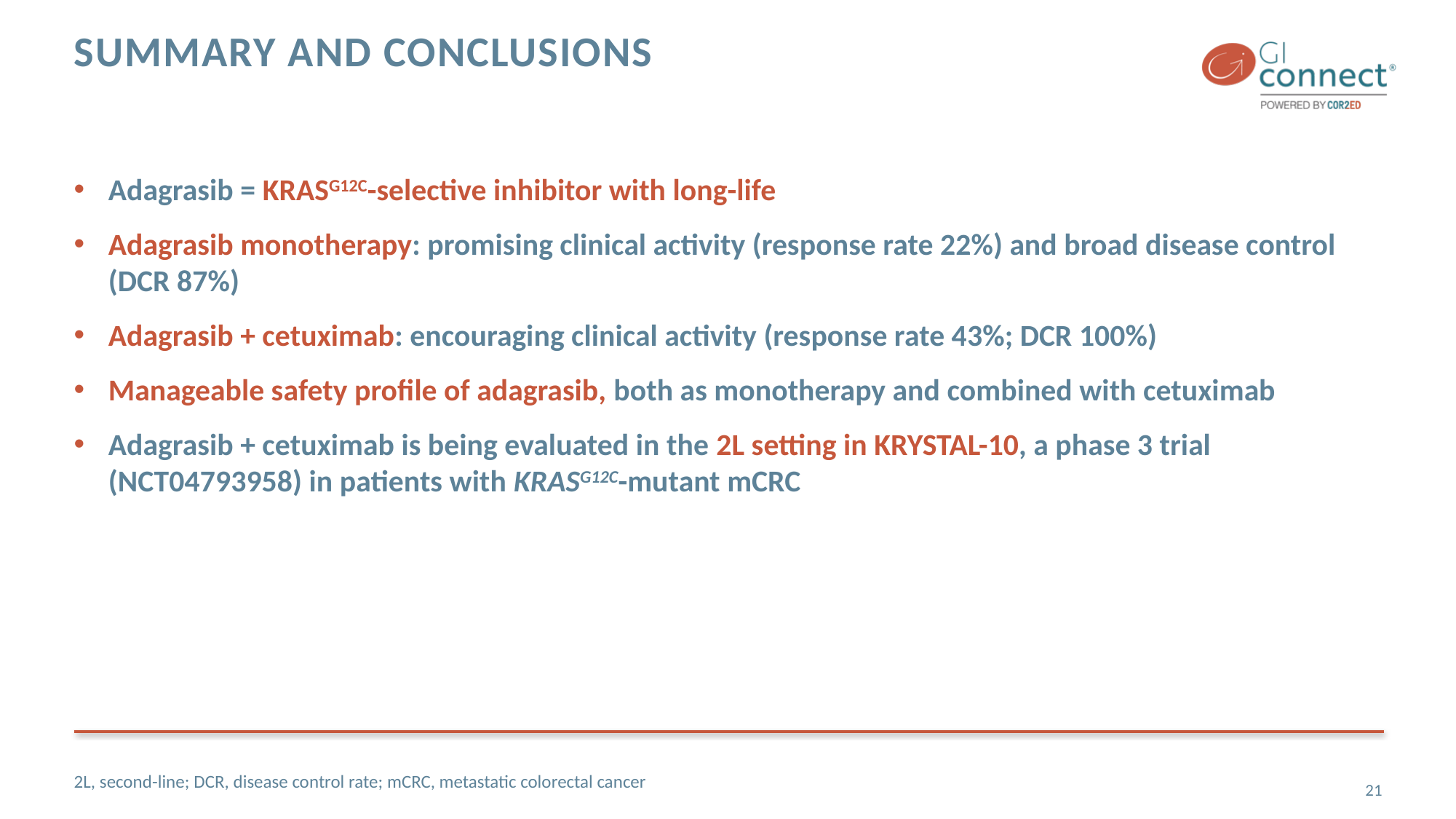

# Summary and conclusions
Adagrasib = KRASG12C-selective inhibitor with long-life
Adagrasib monotherapy: promising clinical activity (response rate 22%) and broad disease control (DCR 87%)
Adagrasib + cetuximab: encouraging clinical activity (response rate 43%; DCR 100%)
Manageable safety profile of adagrasib, both as monotherapy and combined with cetuximab
Adagrasib + cetuximab is being evaluated in the 2L setting in KRYSTAL-10, a phase 3 trial (NCT04793958) in patients with KRASG12C-mutant mCRC
2L, second-line; DCR, disease control rate; mCRC, metastatic colorectal cancer
21